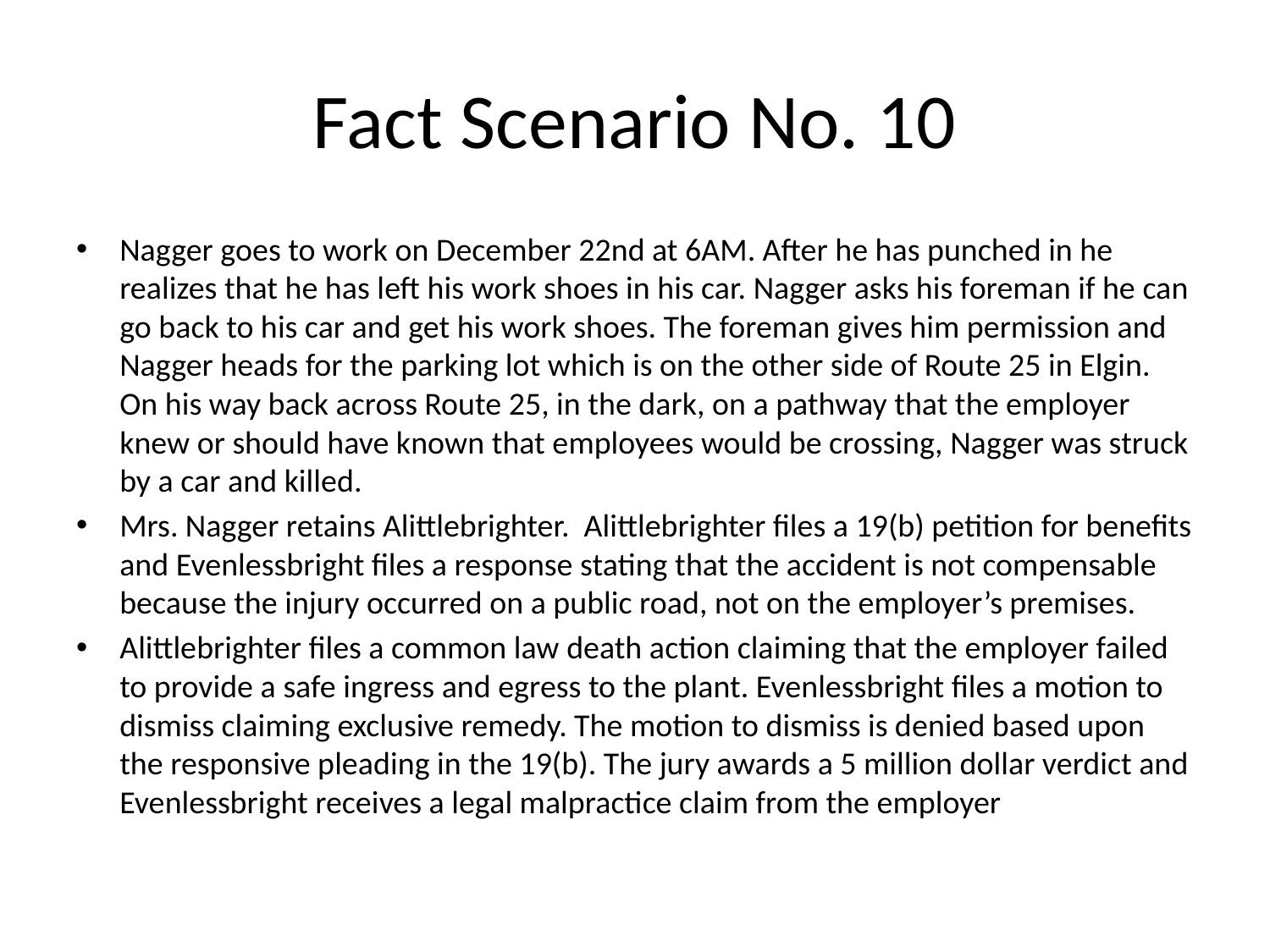

# Fact Scenario No. 10
Nagger goes to work on December 22nd at 6AM. After he has punched in he realizes that he has left his work shoes in his car. Nagger asks his foreman if he can go back to his car and get his work shoes. The foreman gives him permission and Nagger heads for the parking lot which is on the other side of Route 25 in Elgin. On his way back across Route 25, in the dark, on a pathway that the employer knew or should have known that employees would be crossing, Nagger was struck by a car and killed.
Mrs. Nagger retains Alittlebrighter.  Alittlebrighter files a 19(b) petition for benefits and Evenlessbright files a response stating that the accident is not compensable because the injury occurred on a public road, not on the employer’s premises.
Alittlebrighter files a common law death action claiming that the employer failed to provide a safe ingress and egress to the plant. Evenlessbright files a motion to dismiss claiming exclusive remedy. The motion to dismiss is denied based upon the responsive pleading in the 19(b). The jury awards a 5 million dollar verdict and Evenlessbright receives a legal malpractice claim from the employer